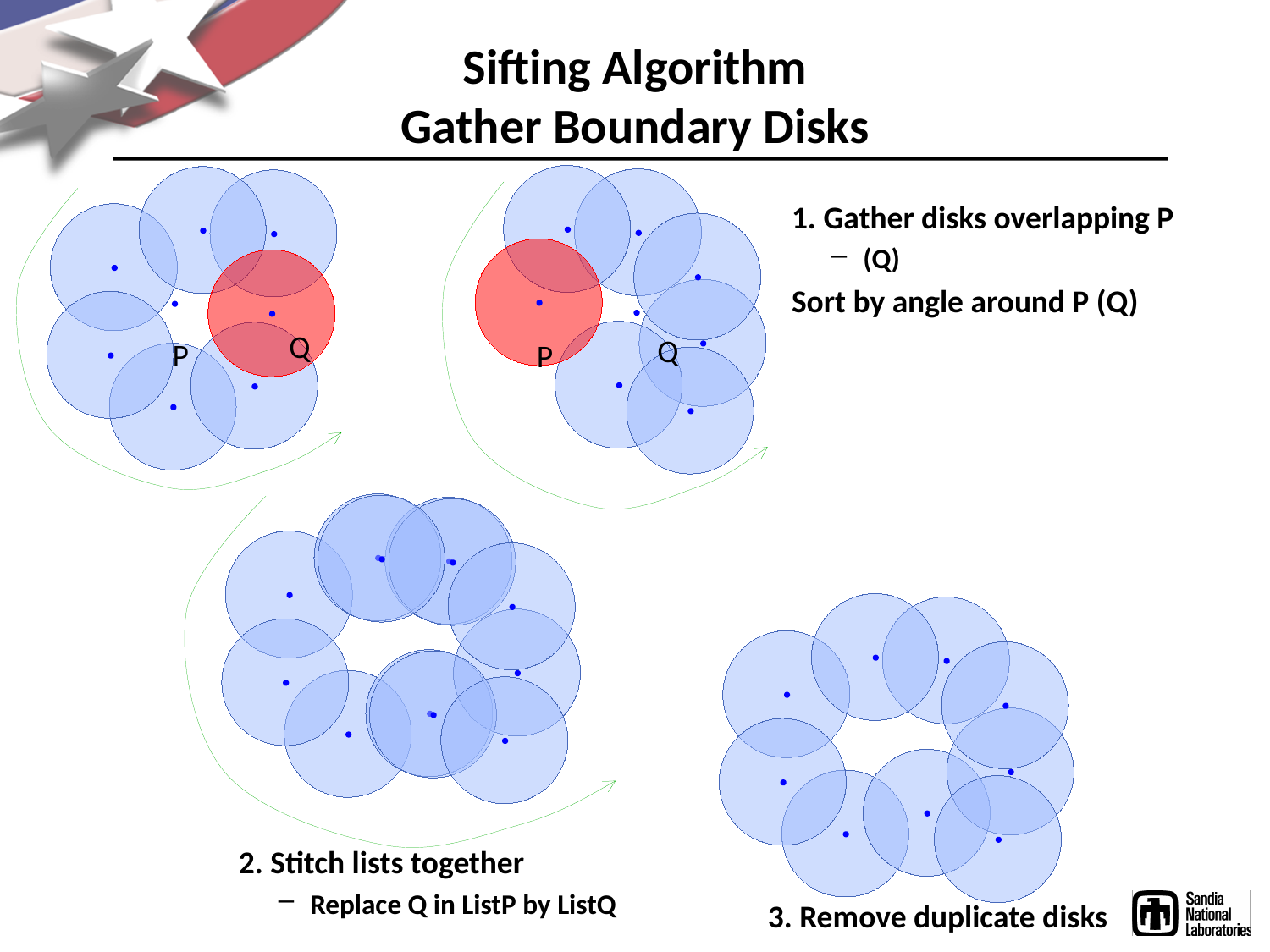

# Sifting Algorithm Gather Boundary Disks

1. Gather disks overlapping P
(Q)
Sort by angle around P (Q)
Q
Q
P
P

3. Remove duplicate disks
2. Stitch lists together
Replace Q in ListP by ListQ